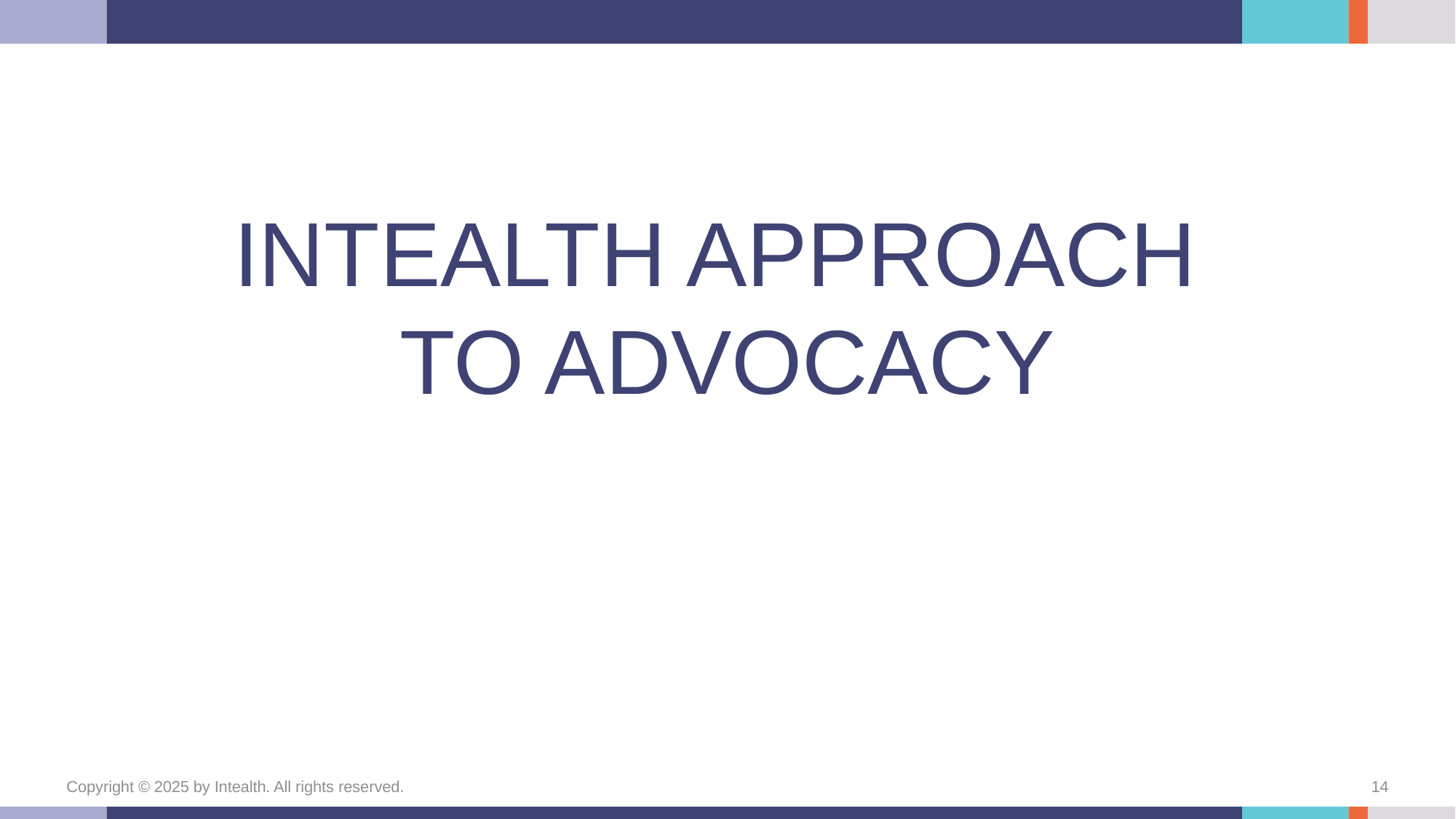

INTEALTH APPROACH
TO ADVOCACY
Copyright © 2025 by Intealth. All rights reserved.
14